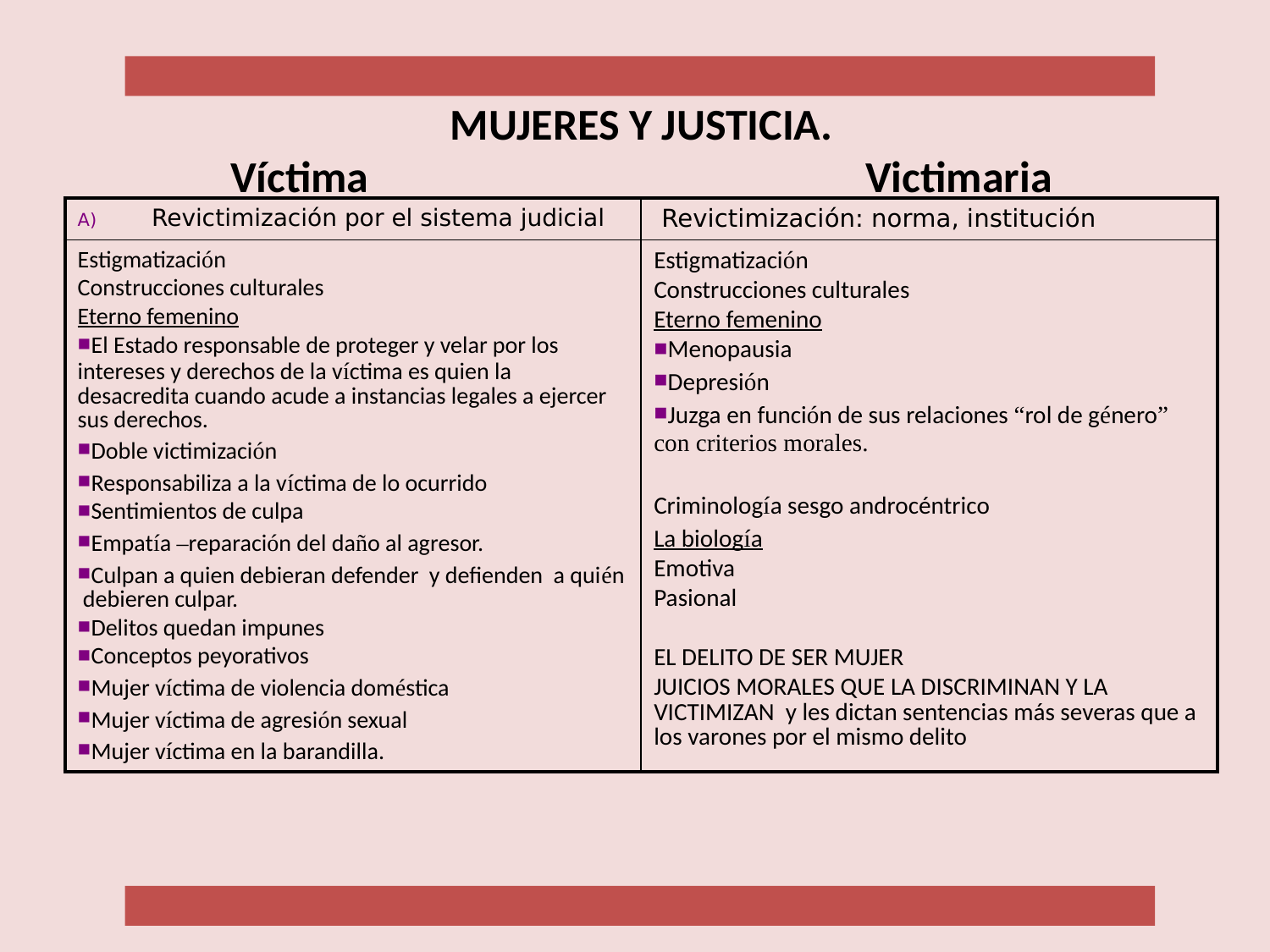

# MUJERES Y JUSTICIA. Víctima                                                  Victimaria

| Revictimización por el sistema judicial | Revictimización: norma, institución |
| --- | --- |
| Estigmatización Construcciones culturales Eterno femenino El Estado responsable de proteger y velar por los intereses y derechos de la víctima es quien la desacredita cuando acude a instancias legales a ejercer sus derechos. Doble victimización Responsabiliza a la víctima de lo ocurrido Sentimientos de culpa Empatía –reparación del daño al agresor. Culpan a quien debieran defender y defienden a quién debieren culpar. Delitos quedan impunes Conceptos peyorativos Mujer víctima de violencia doméstica Mujer víctima de agresión sexual Mujer víctima en la barandilla. | Estigmatización Construcciones culturales Eterno femenino Menopausia Depresión Juzga en función de sus relaciones “rol de género” con criterios morales. Criminología sesgo androcéntrico La biología Emotiva Pasional EL DELITO DE SER MUJER JUICIOS MORALES QUE LA DISCRIMINAN Y LA VICTIMIZAN y les dictan sentencias más severas que a los varones por el mismo delito |